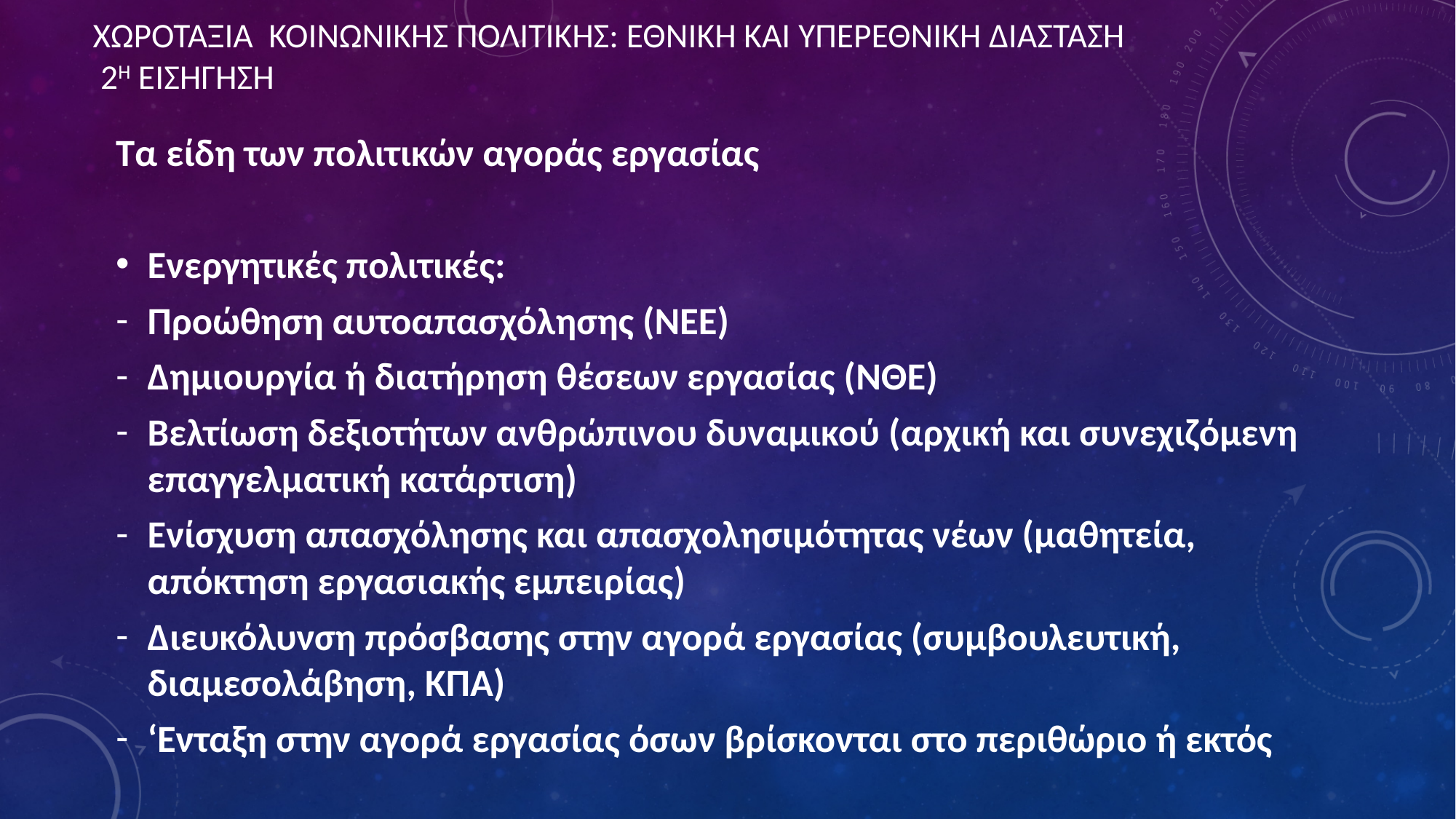

# ΧΩΡΟΤΑΞΙΑ  ΚΟΙΝΩΝΙΚΗΣ ΠΟΛΙΤΙΚΗΣ: εθνικη και υπερεθνικη διασταση 2η ΕΙΣΗΓΗΣΗ

Τα είδη των πολιτικών αγοράς εργασίας

Ενεργητικές πολιτικές:
Προώθηση αυτοαπασχόλησης (ΝΕΕ)
Δημιουργία ή διατήρηση θέσεων εργασίας (ΝΘΕ)
Βελτίωση δεξιοτήτων ανθρώπινου δυναμικού (αρχική και συνεχιζόμενη επαγγελματική κατάρτιση)
Ενίσχυση απασχόλησης και απασχολησιμότητας νέων (μαθητεία, απόκτηση εργασιακής εμπειρίας)
Διευκόλυνση πρόσβασης στην αγορά εργασίας (συμβουλευτική, διαμεσολάβηση, ΚΠΑ)
‘Ενταξη στην αγορά εργασίας όσων βρίσκονται στο περιθώριο ή εκτός